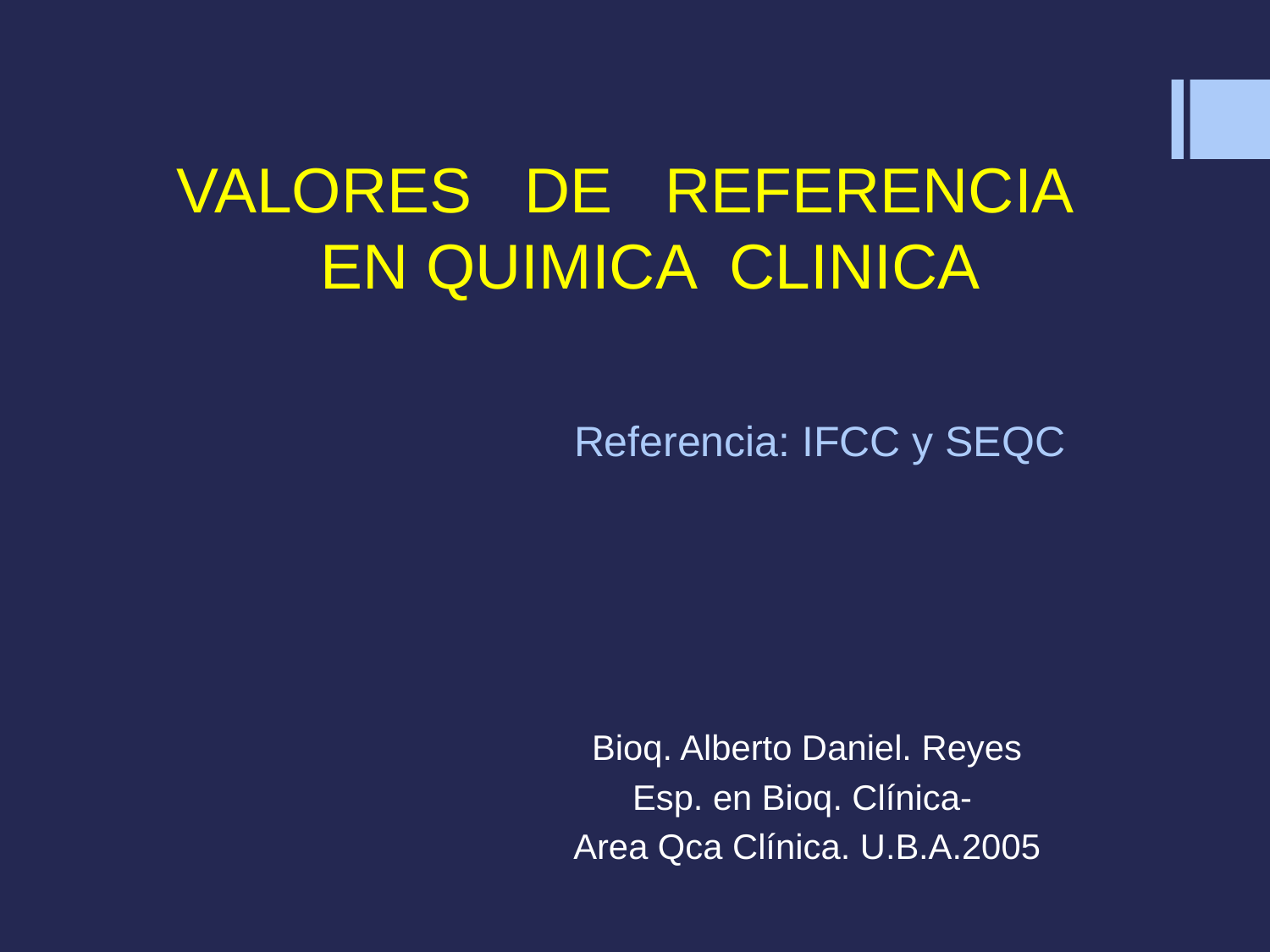

# VALORES   DE   REFERENCIA EN QUIMICA  CLINICA Referencia: IFCC y SEQC
Bioq. Alberto Daniel. Reyes
Esp. en Bioq. Clínica-
Area Qca Clínica. U.B.A.2005